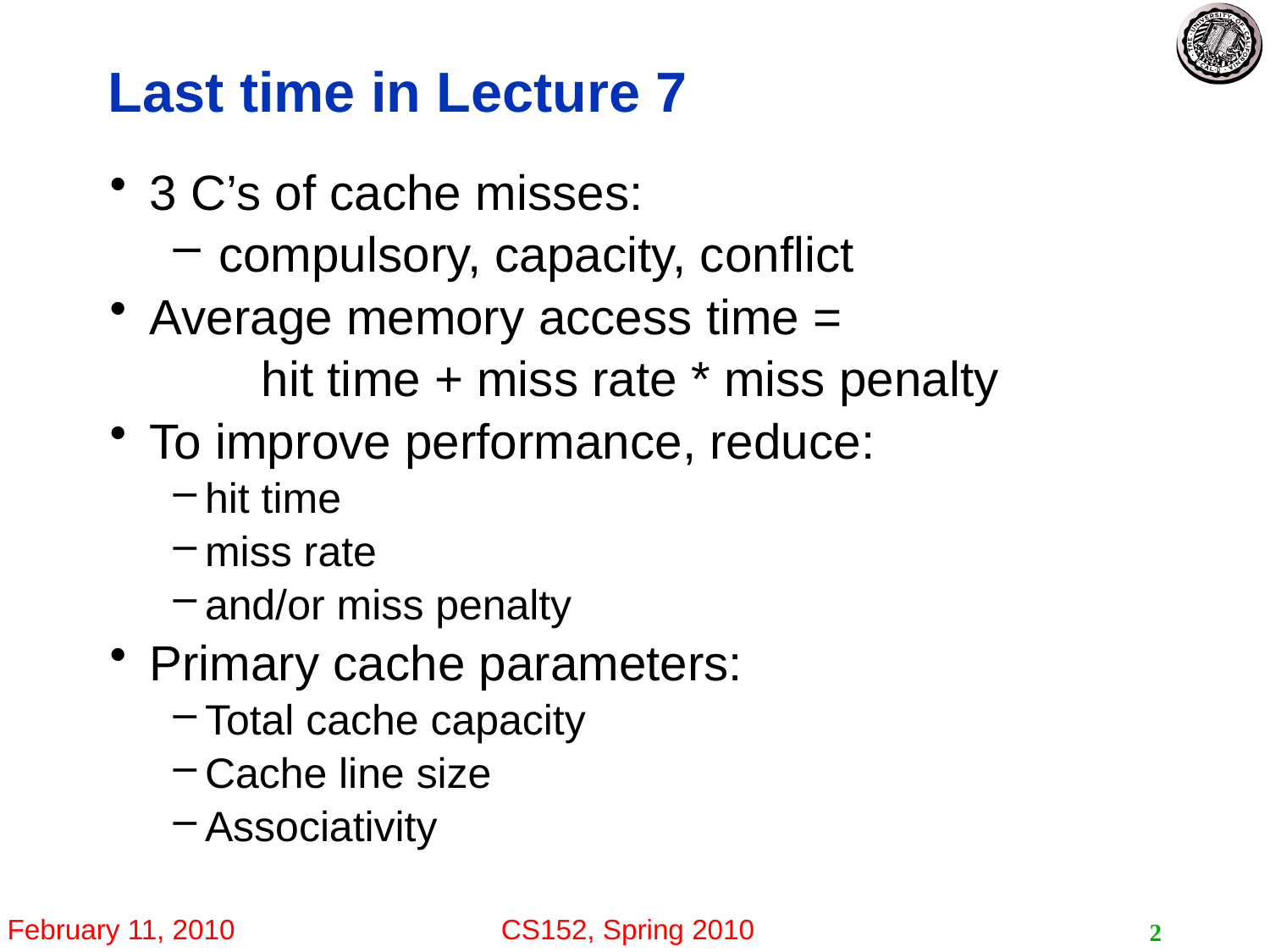

# Last time in Lecture 7
3 C’s of cache misses:
 compulsory, capacity, conflict
Average memory access time =
hit time + miss rate * miss penalty
To improve performance, reduce:
hit time
miss rate
and/or miss penalty
Primary cache parameters:
Total cache capacity
Cache line size
Associativity
2